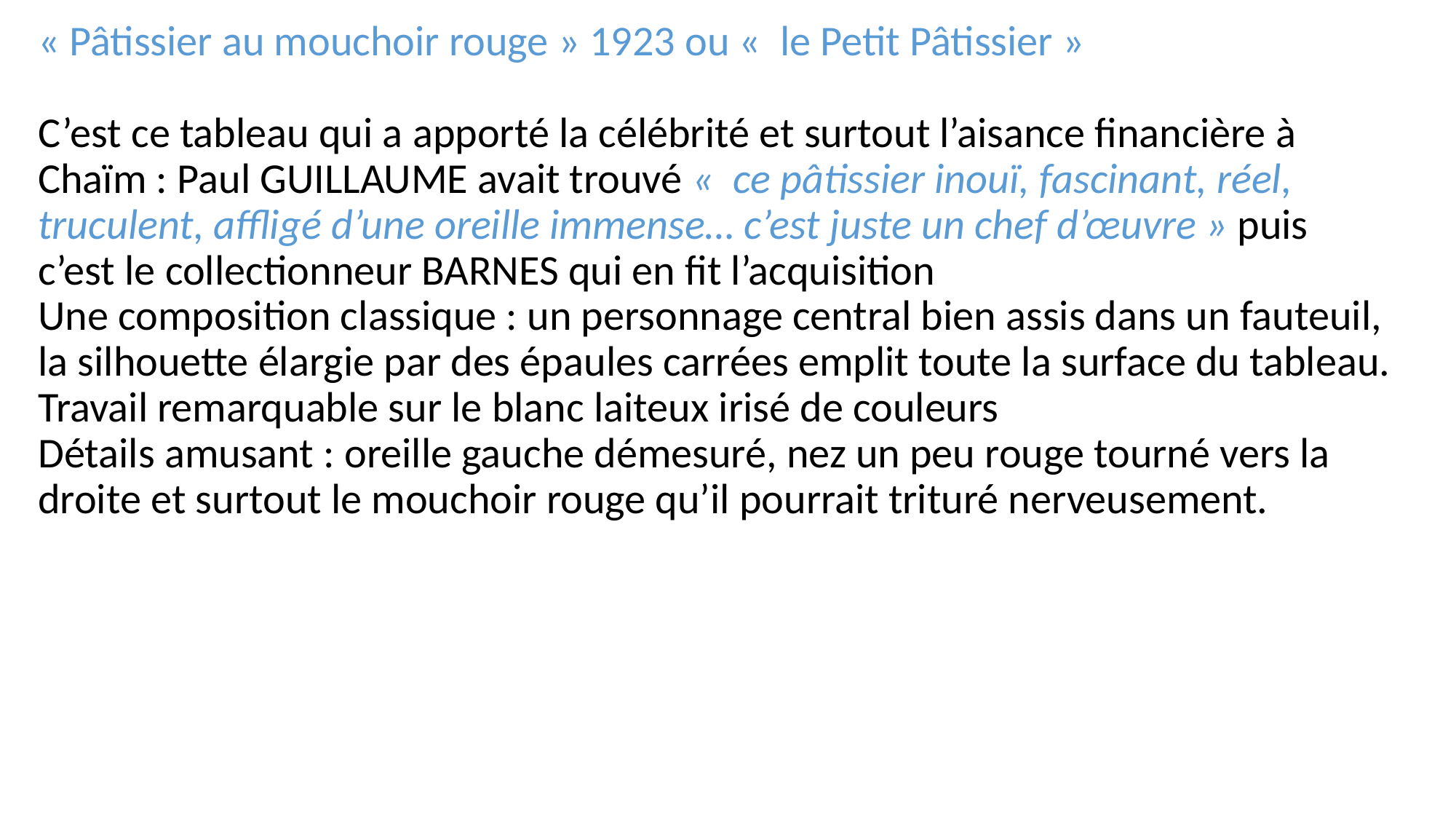

# « Pâtissier au mouchoir rouge » 1923 ou «  le Petit Pâtissier » C’est ce tableau qui a apporté la célébrité et surtout l’aisance financière à Chaïm : Paul GUILLAUME avait trouvé «  ce pâtissier inouï, fascinant, réel, truculent, affligé d’une oreille immense… c’est juste un chef d’œuvre » puis c’est le collectionneur BARNES qui en fit l’acquisition Une composition classique : un personnage central bien assis dans un fauteuil, la silhouette élargie par des épaules carrées emplit toute la surface du tableau. Travail remarquable sur le blanc laiteux irisé de couleurs Détails amusant : oreille gauche démesuré, nez un peu rouge tourné vers la droite et surtout le mouchoir rouge qu’il pourrait trituré nerveusement.